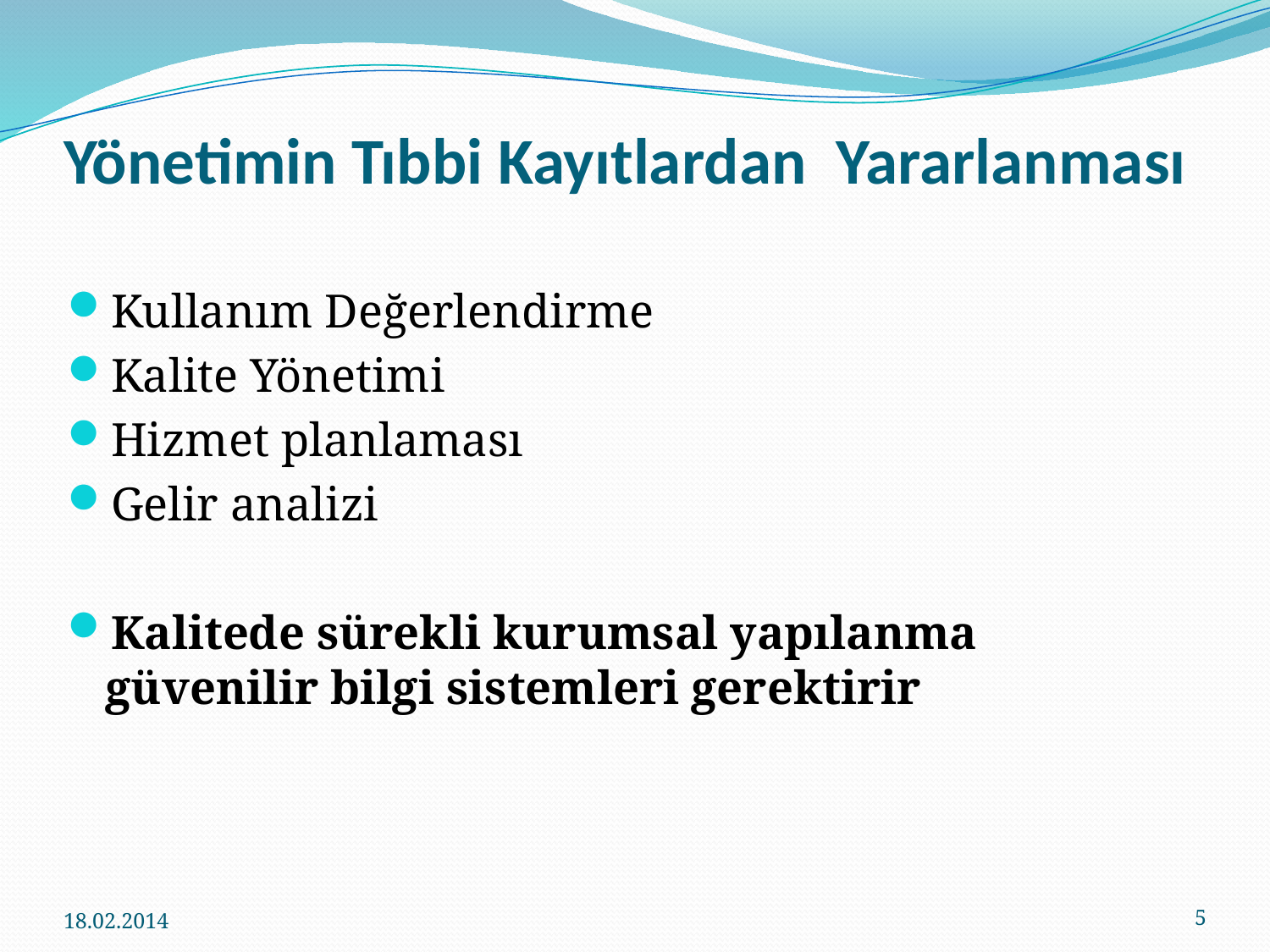

# Yönetimin Tıbbi Kayıtlardan  Yararlanması
Kullanım Değerlendirme
Kalite Yönetimi
Hizmet planlaması
Gelir analizi

Kalitede sürekli kurumsal yapılanma güvenilir bilgi sistemleri gerektirir
18.02.2014
5